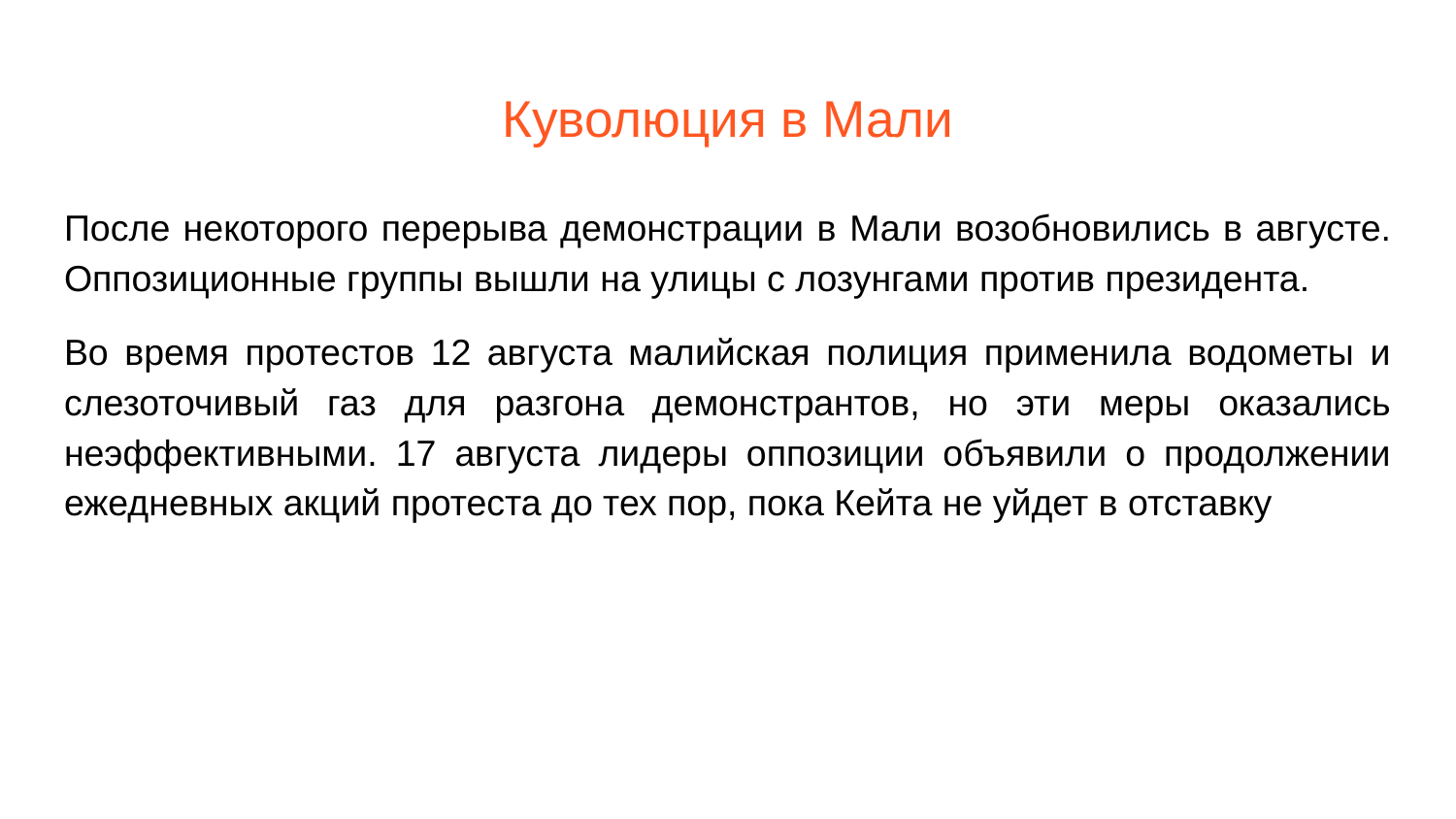

# Куволюция в Мали
После некоторого перерыва демонстрации в Мали возобновились в августе. Оппозиционные группы вышли на улицы с лозунгами против президента.
Во время протестов 12 августа малийская полиция применила водометы и слезоточивый газ для разгона демонстрантов, но эти меры оказались неэффективными. 17 августа лидеры оппозиции объявили о продолжении ежедневных акций протеста до тех пор, пока Кейта не уйдет в отставку